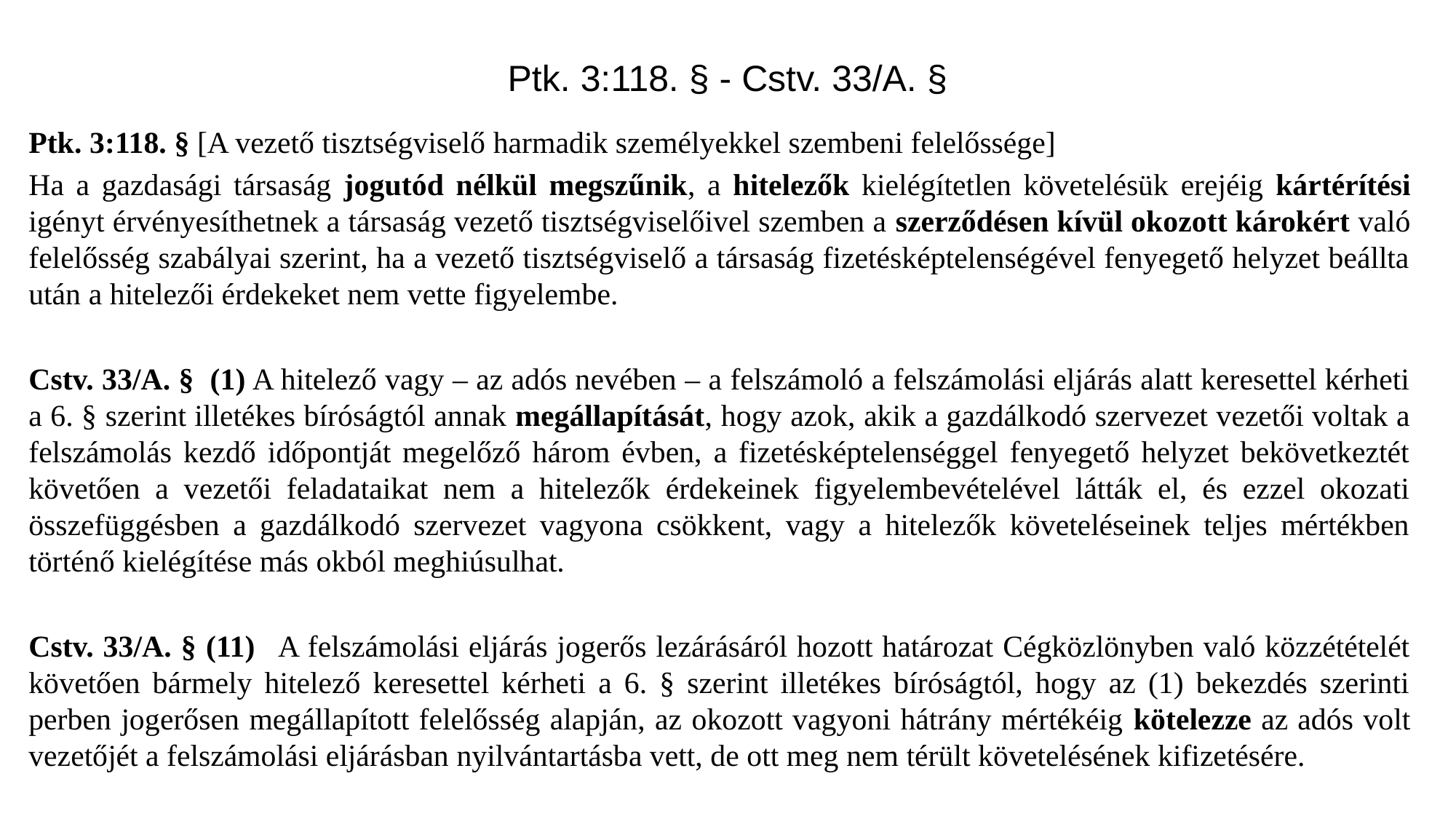

# Ptk. 3:118. § - Cstv. 33/A. §
Ptk. 3:118. § [A vezető tisztségviselő harmadik személyekkel szembeni felelőssége] ​ ​
Ha a gazdasági társaság jogutód nélkül megszűnik, a hitelezők kielégítetlen követelésük erejéig kártérítési igényt érvényesíthetnek a társaság vezető tisztségviselőivel szemben a szerződésen kívül okozott károkért való felelősség szabályai szerint, ha a vezető tisztségviselő a társaság fizetésképtelenségével fenyegető helyzet beállta után a hitelezői érdekeket nem vette figyelembe.

Cstv. 33/A. §  (1) A hitelező vagy – az adós nevében – a felszámoló a felszámolási eljárás alatt keresettel kérheti a 6. § szerint illetékes bíróságtól annak megállapítását, hogy azok, akik a gazdálkodó szervezet vezetői voltak a felszámolás kezdő időpontját megelőző három évben, a fizetésképtelenséggel fenyegető helyzet bekövetkeztét követően a vezetői feladataikat nem a hitelezők érdekeinek figyelembevételével látták el, és ezzel okozati összefüggésben a gazdálkodó szervezet vagyona csökkent, vagy a hitelezők követeléseinek teljes mértékben történő kielégítése más okból meghiúsulhat.

Cstv. 33/A. § (11)   A felszámolási eljárás jogerős lezárásáról hozott határozat Cégközlönyben való közzétételét követően bármely hitelező keresettel kérheti a 6. § szerint illetékes bíróságtól, hogy az (1) bekezdés szerinti perben jogerősen megállapított felelősség alapján, az okozott vagyoni hátrány mértékéig kötelezze az adós volt vezetőjét a felszámolási eljárásban nyilvántartásba vett, de ott meg nem térült követelésének kifizetésére.